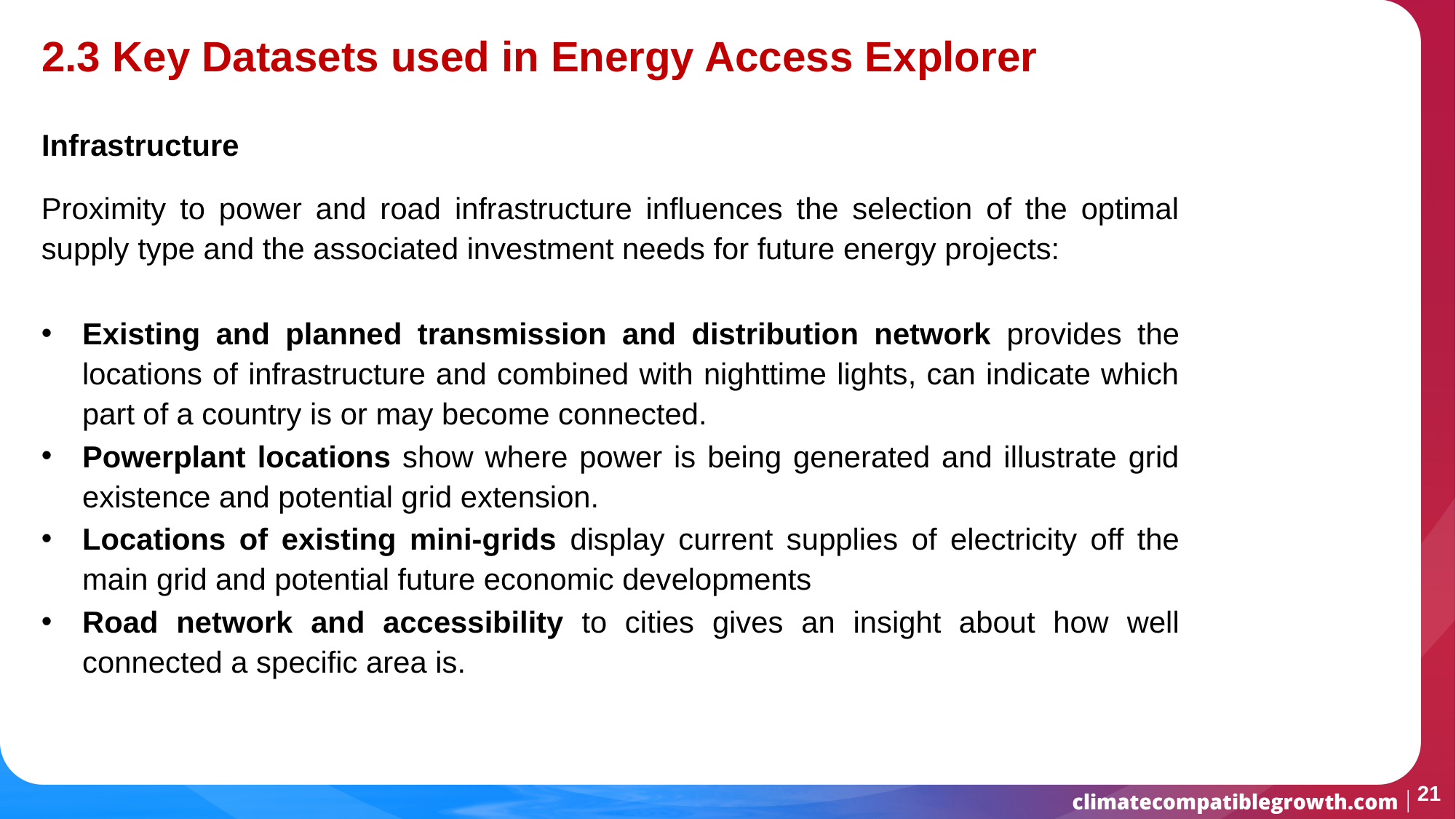

2.3 Key Datasets used in Energy Access Explorer
Infrastructure
Proximity to power and road infrastructure influences the selection of the optimal supply type and the associated investment needs for future energy projects:

Existing and planned transmission and distribution network provides the locations of infrastructure and combined with nighttime lights, can indicate which part of a country is or may become connected.
Powerplant locations show where power is being generated and illustrate grid existence and potential grid extension.
Locations of existing mini-grids display current supplies of electricity off the main grid and potential future economic developments
Road network and accessibility to cities gives an insight about how well connected a specific area is.
21